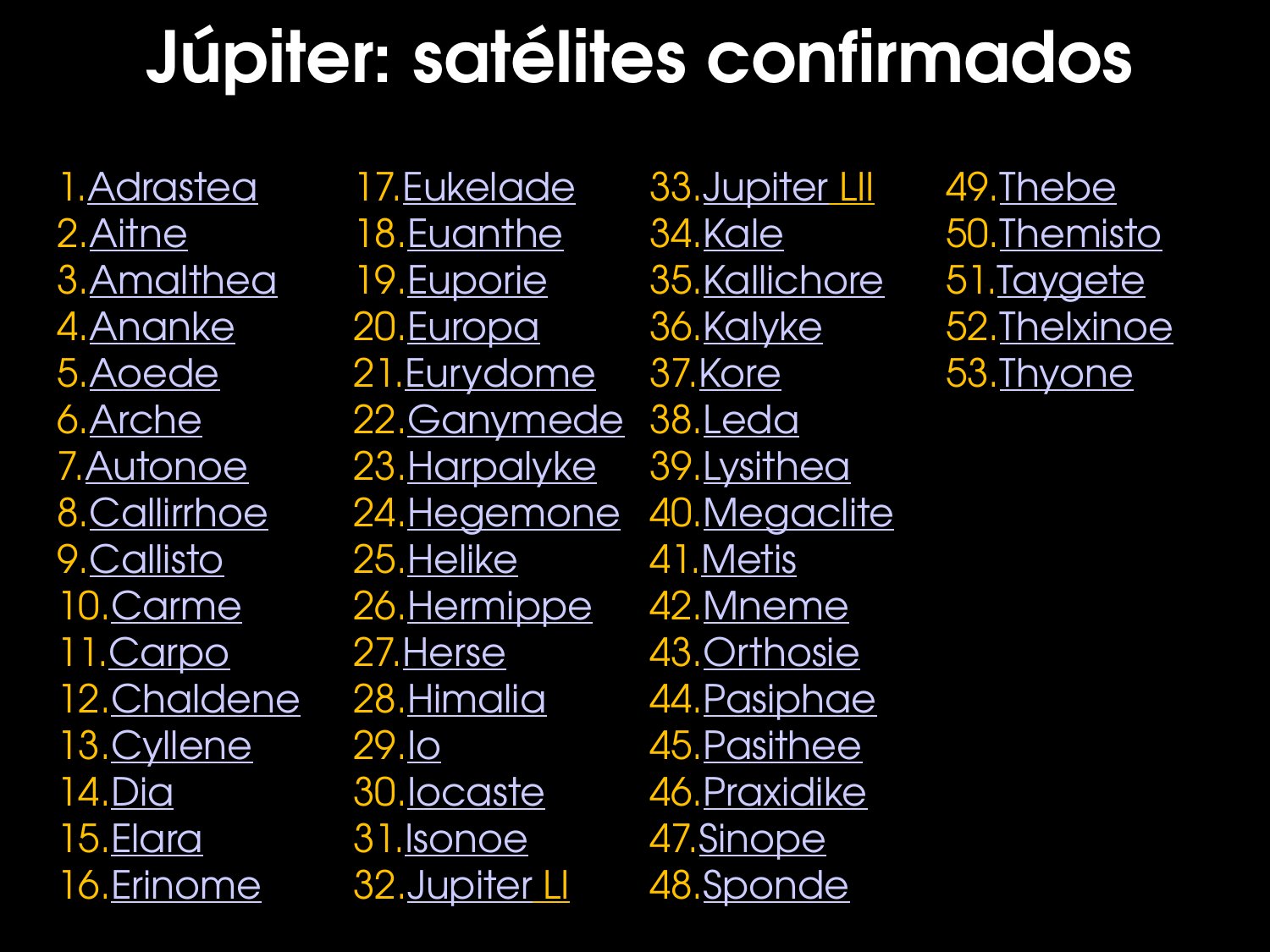

Júpiter: satélites confirmados
1.Adrastea
2.Aitne
3.Amalthea
4.Ananke
5.Aoede
6.Arche
7.Autonoe
8.Callirrhoe
9.Callisto
10.Carme
11.Carpo
12.Chaldene
13.Cyllene
14.Dia
15.Elara
16.Erinome
17.Eukelade
18.Euanthe
19.Euporie
20.Europa
21.Eurydome
22.Ganymede
23.Harpalyke
24.Hegemone
25.Helike
26.Hermippe
27.Herse
28.Himalia
29.Io
30.Iocaste
31.Isonoe
32.Jupiter LI
33.Jupiter LII
34.Kale
35.Kallichore
36.Kalyke
37.Kore
38.Leda
39.Lysithea
40.Megaclite
41.Metis
42.Mneme
43.Orthosie
44.Pasiphae
45.Pasithee
46.Praxidike
47.Sinope
48.Sponde
49.Thebe
50.Themisto
51.Taygete
52.Thelxinoe
53.Thyone

52